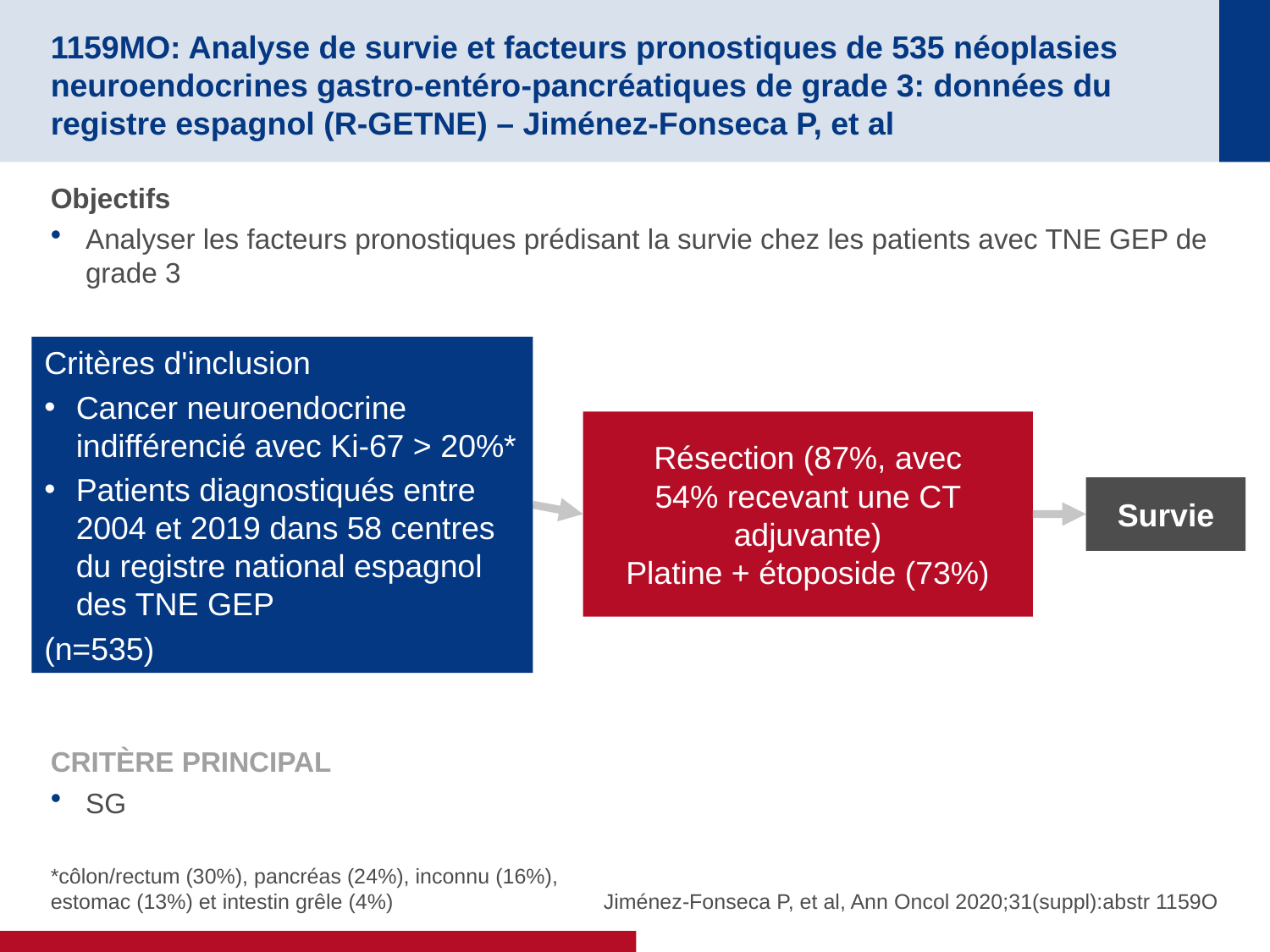

# 1159MO: Analyse de survie et facteurs pronostiques de 535 néoplasies neuroendocrines gastro-entéro-pancréatiques de grade 3: données du registre espagnol (R-GETNE) – Jiménez-Fonseca P, et al
Objectifs
Analyser les facteurs pronostiques prédisant la survie chez les patients avec TNE GEP de grade 3
Critères d'inclusion
Cancer neuroendocrine indifférencié avec Ki-67 > 20%*
Patients diagnostiqués entre
2004 et 2019 dans 58 centres du registre national espagnol des TNE GEP
(n=535)
Résection (87%, avec
54% recevant une CT adjuvante)
Platine + étoposide (73%)
Survie
CRITÈRE PRINCIPAL
SG

*côlon/rectum (30%), pancréas (24%), inconnu (16%), estomac (13%) et intestin grêle (4%)
Jiménez-Fonseca P, et al, Ann Oncol 2020;31(suppl):abstr 1159O